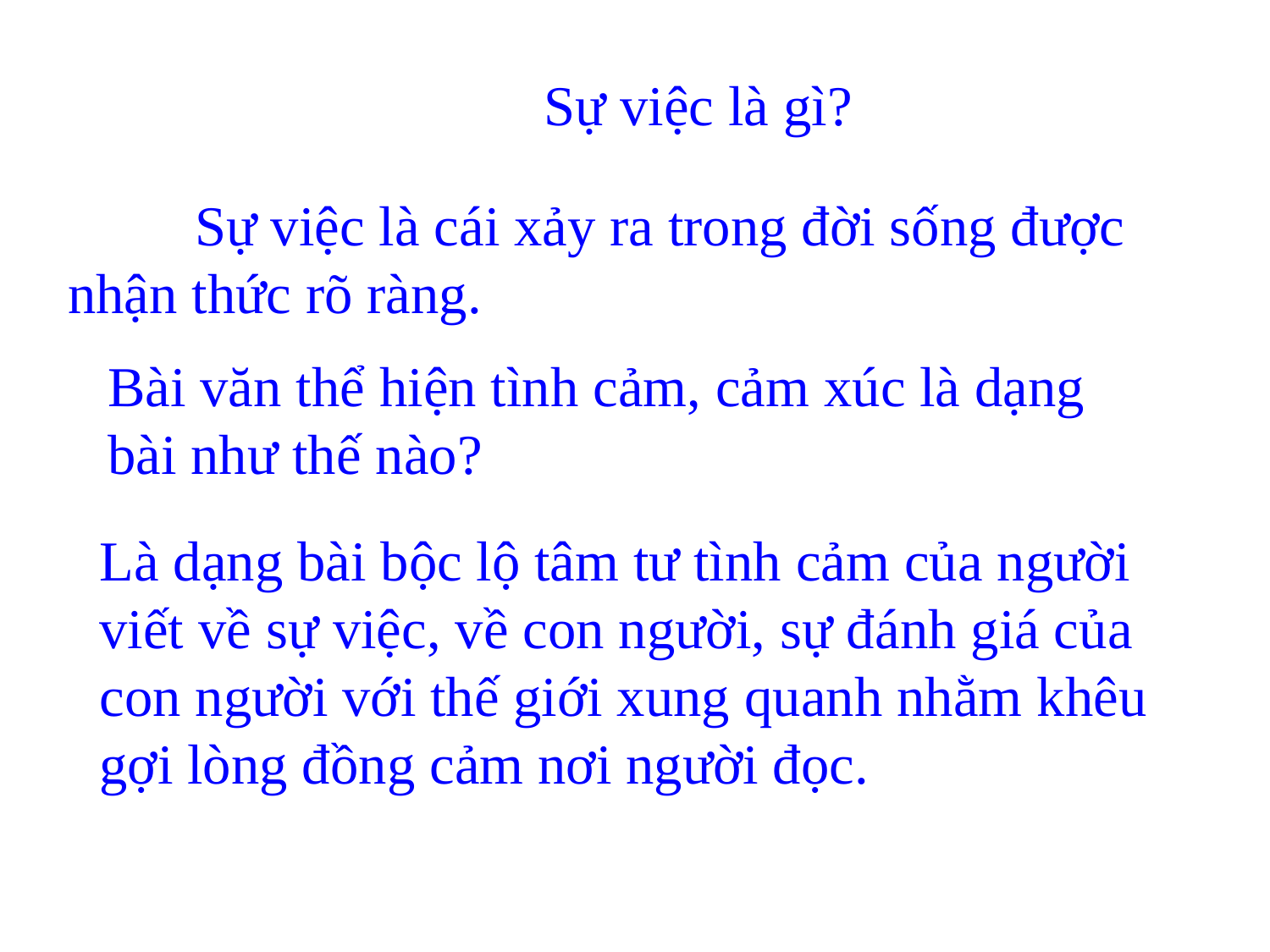

Sự việc là gì?

	Sự việc là cái xảy ra trong đời sống được nhận thức rõ ràng.
Bài văn thể hiện tình cảm, cảm xúc là dạng bài như thế nào?
Là dạng bài bộc lộ tâm tư tình cảm của người viết về sự việc, về con người, sự đánh giá của con người với thế giới xung quanh nhằm khêu gợi lòng đồng cảm nơi người đọc.